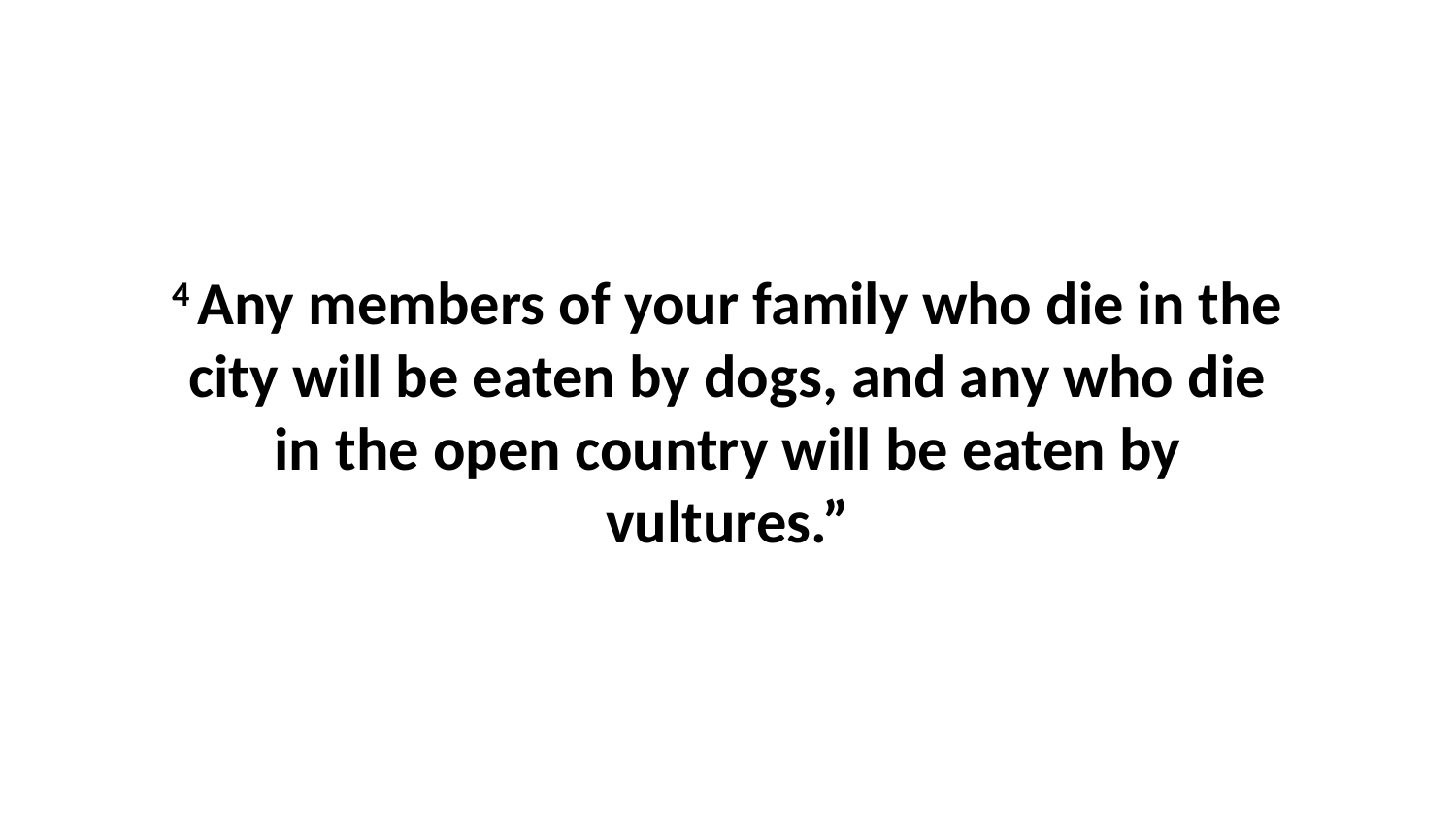

4 Any members of your family who die in the city will be eaten by dogs, and any who die in the open country will be eaten by vultures.”